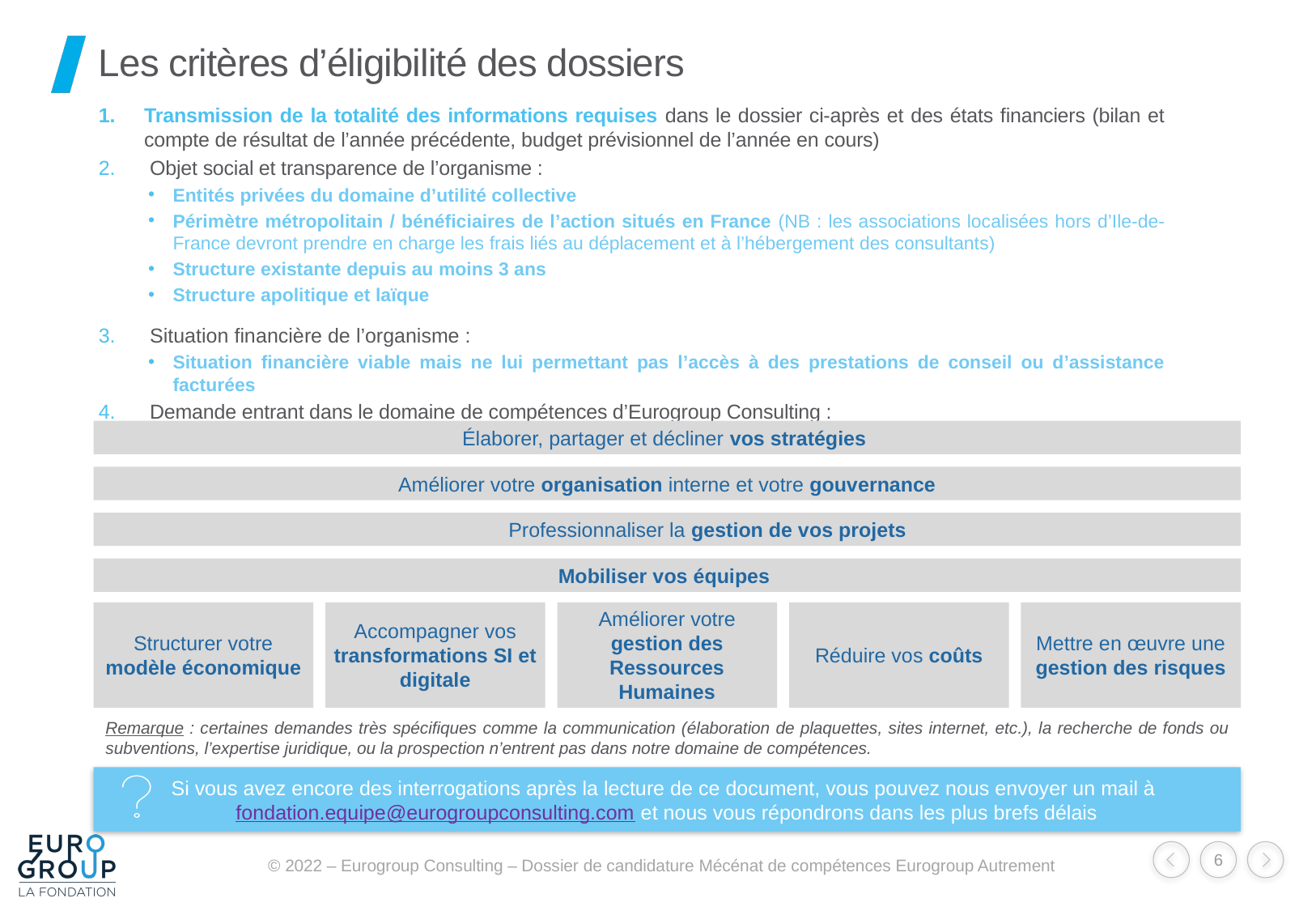

# Les critères d’éligibilité des dossiers
Transmission de la totalité des informations requises dans le dossier ci-après et des états financiers (bilan et compte de résultat de l’année précédente, budget prévisionnel de l’année en cours)
 Objet social et transparence de l’organisme :
Entités privées du domaine d’utilité collective
Périmètre métropolitain / bénéficiaires de l’action situés en France (NB : les associations localisées hors d’Ile-de-France devront prendre en charge les frais liés au déplacement et à l’hébergement des consultants)
Structure existante depuis au moins 3 ans
Structure apolitique et laïque
 Situation financière de l’organisme :
Situation financière viable mais ne lui permettant pas l’accès à des prestations de conseil ou d’assistance facturées
 Demande entrant dans le domaine de compétences d’Eurogroup Consulting :

Élaborer, partager et décliner vos stratégies
Améliorer votre organisation interne et votre gouvernance
Professionnaliser la gestion de vos projets
Mobiliser vos équipes
Structurer votre modèle économique
Accompagner vos transformations SI et digitale
Améliorer votre gestion des Ressources Humaines
Réduire vos coûts
Mettre en œuvre une gestion des risques
Remarque : certaines demandes très spécifiques comme la communication (élaboration de plaquettes, sites internet, etc.), la recherche de fonds ou subventions, l’expertise juridique, ou la prospection n’entrent pas dans notre domaine de compétences.
Si vous avez encore des interrogations après la lecture de ce document, vous pouvez nous envoyer un mail à fondation.equipe@eurogroupconsulting.com et nous vous répondrons dans les plus brefs délais